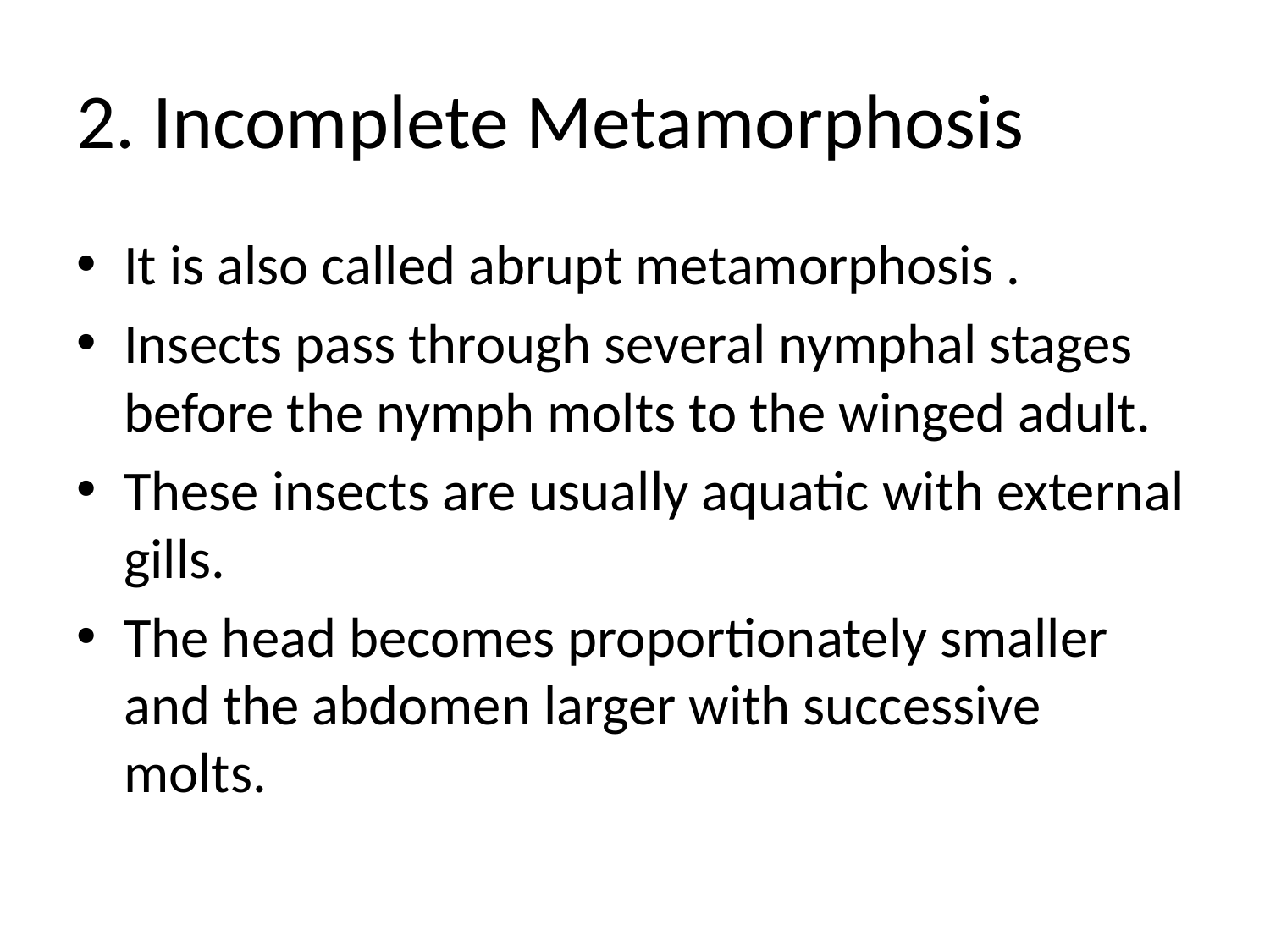

# 2. Incomplete Metamorphosis
It is also called abrupt metamorphosis .
Insects pass through several nymphal stages before the nymph molts to the winged adult.
These insects are usually aquatic with external gills.
The head becomes proportionately smaller and the abdomen larger with successive molts.